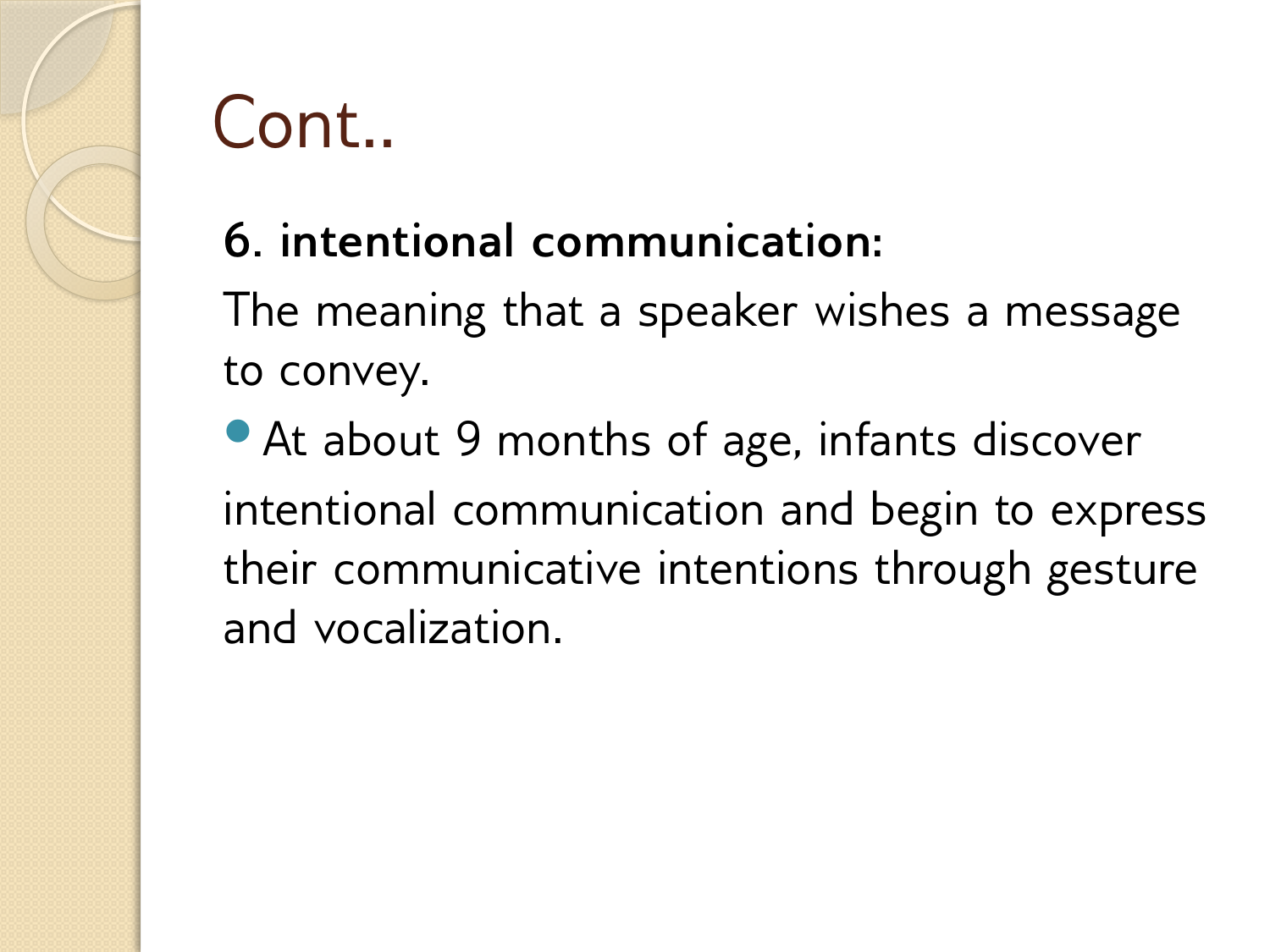

# Cont..
6. intentional communication:
The meaning that a speaker wishes a message to convey.
At about 9 months of age, infants discover
intentional communication and begin to express their communicative intentions through gesture and vocalization.